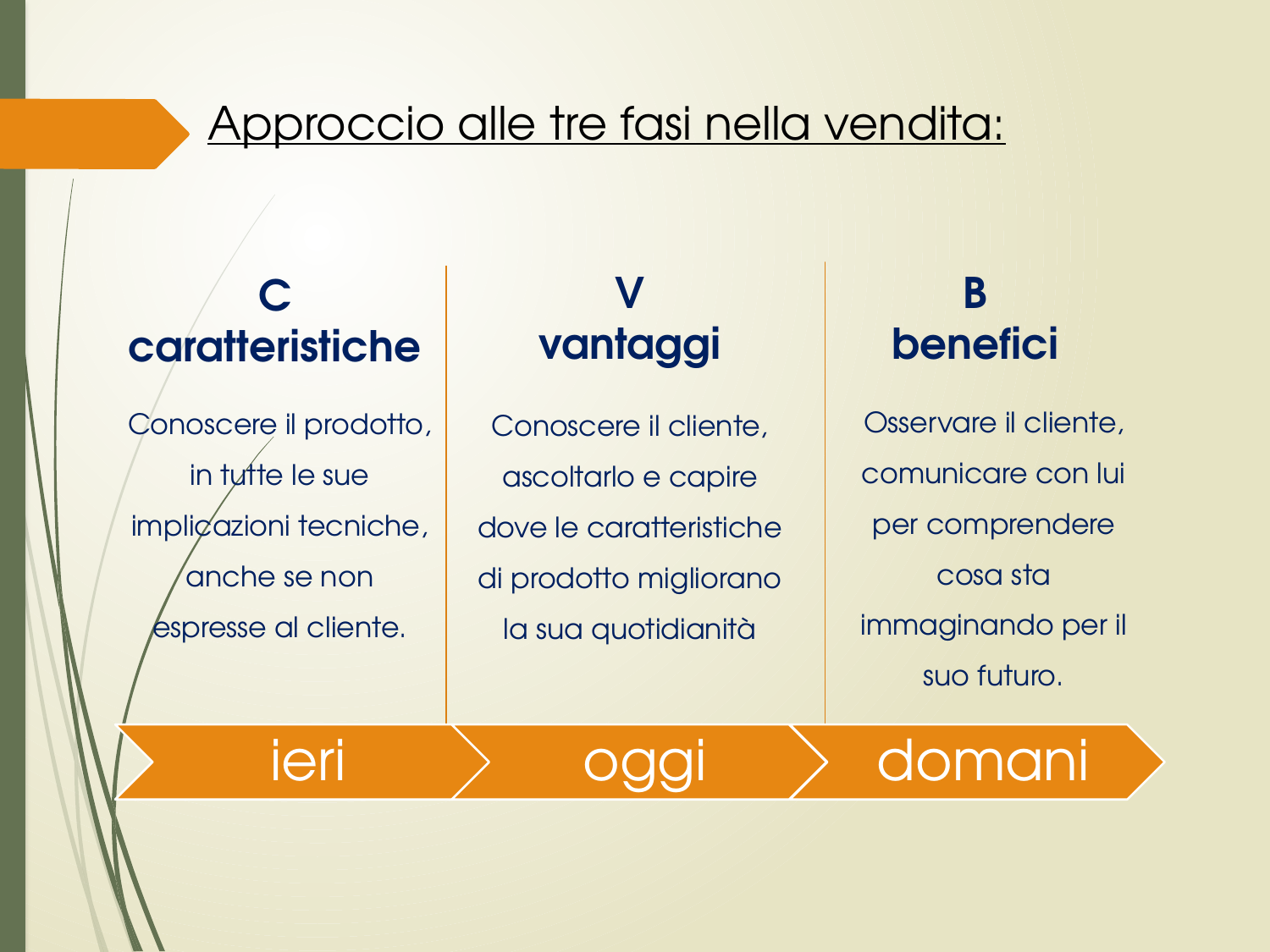

Approccio alle tre fasi nella vendita:
B
benefici
V
vantaggi
C
caratteristiche
Osservare il cliente, comunicare con lui per comprendere cosa sta immaginando per il suo futuro.
Conoscere il prodotto, in tutte le sue implicazioni tecniche, anche se non espresse al cliente.
Conoscere il cliente, ascoltarlo e capire dove le caratteristiche di prodotto migliorano la sua quotidianità
ieri
oggi
domani